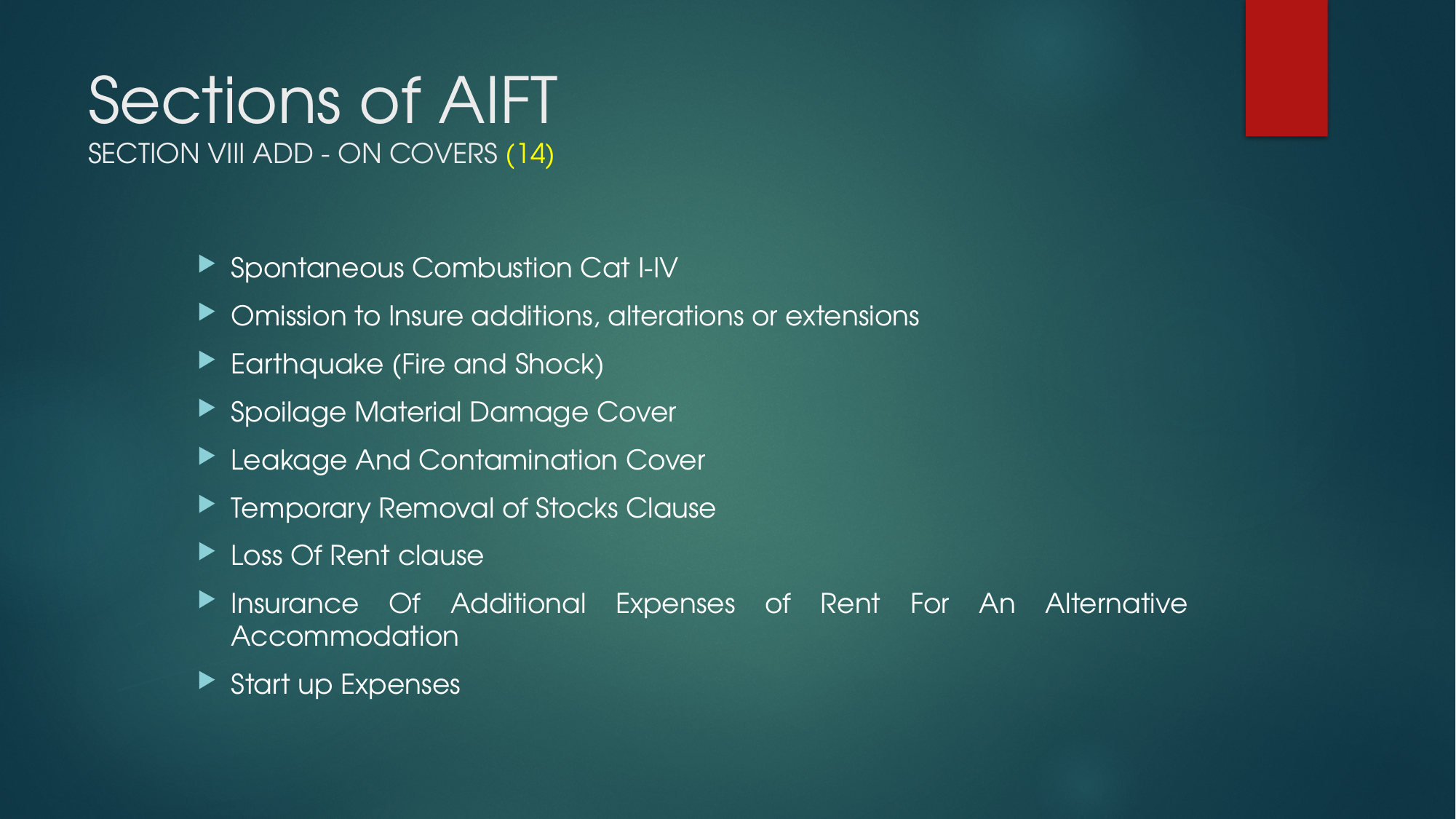

# Sections of AIFT SECTION VIII ADD - ON COVERS (14)
Spontaneous Combustion Cat I-IV
Omission to Insure additions, alterations or extensions
Earthquake (Fire and Shock)
Spoilage Material Damage Cover
Leakage And Contamination Cover
Temporary Removal of Stocks Clause
Loss Of Rent clause
Insurance Of Additional Expenses of Rent For An Alternative Accommodation
Start up Expenses